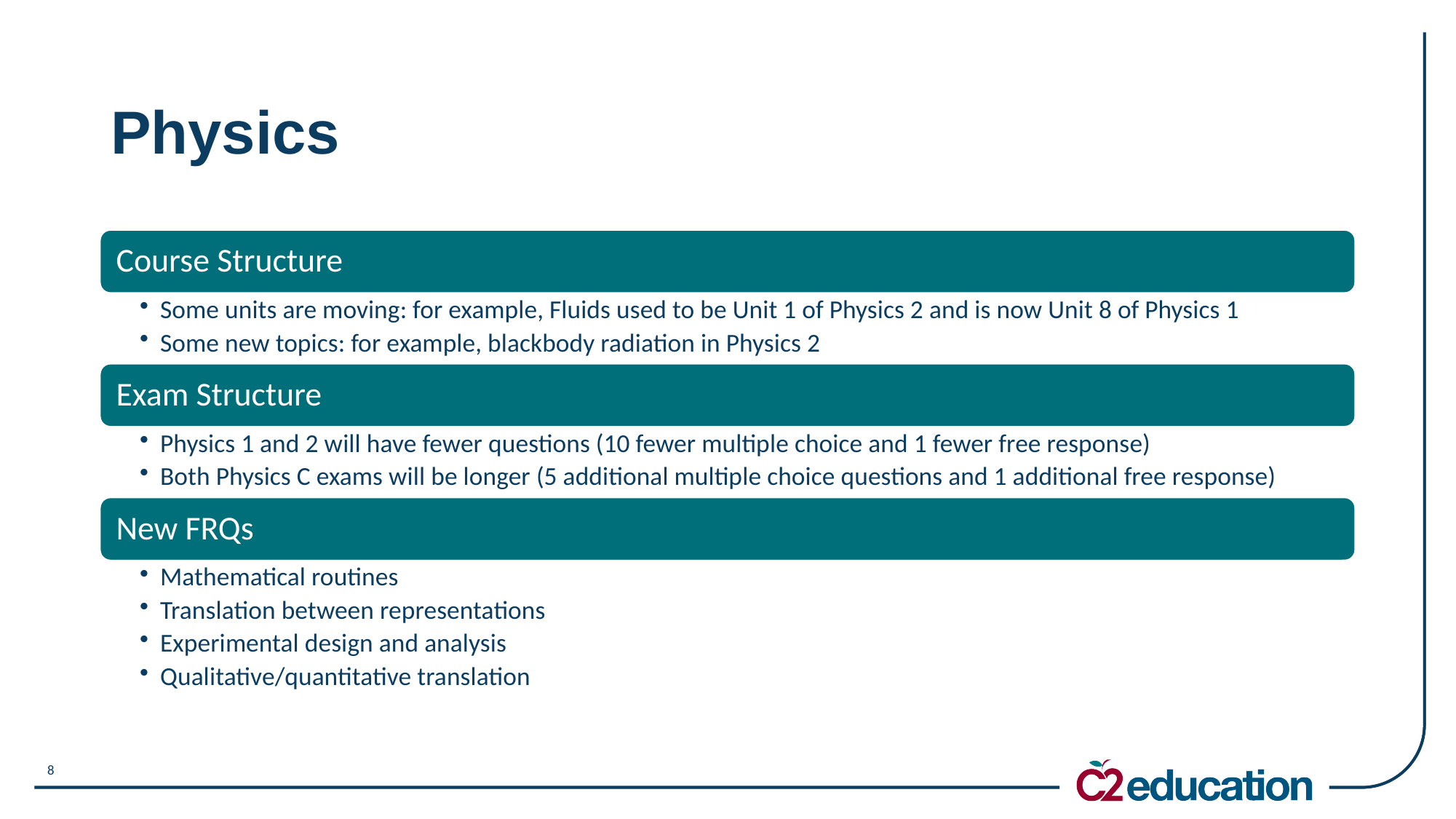

# Physics
Course Structure
Some units are moving: for example, Fluids used to be Unit 1 of Physics 2 and is now Unit 8 of Physics 1
Some new topics: for example, blackbody radiation in Physics 2
Exam Structure
Physics 1 and 2 will have fewer questions (10 fewer multiple choice and 1 fewer free response)
Both Physics C exams will be longer (5 additional multiple choice questions and 1 additional free response)
New FRQs
Mathematical routines
Translation between representations
Experimental design and analysis
Qualitative/quantitative translation
8